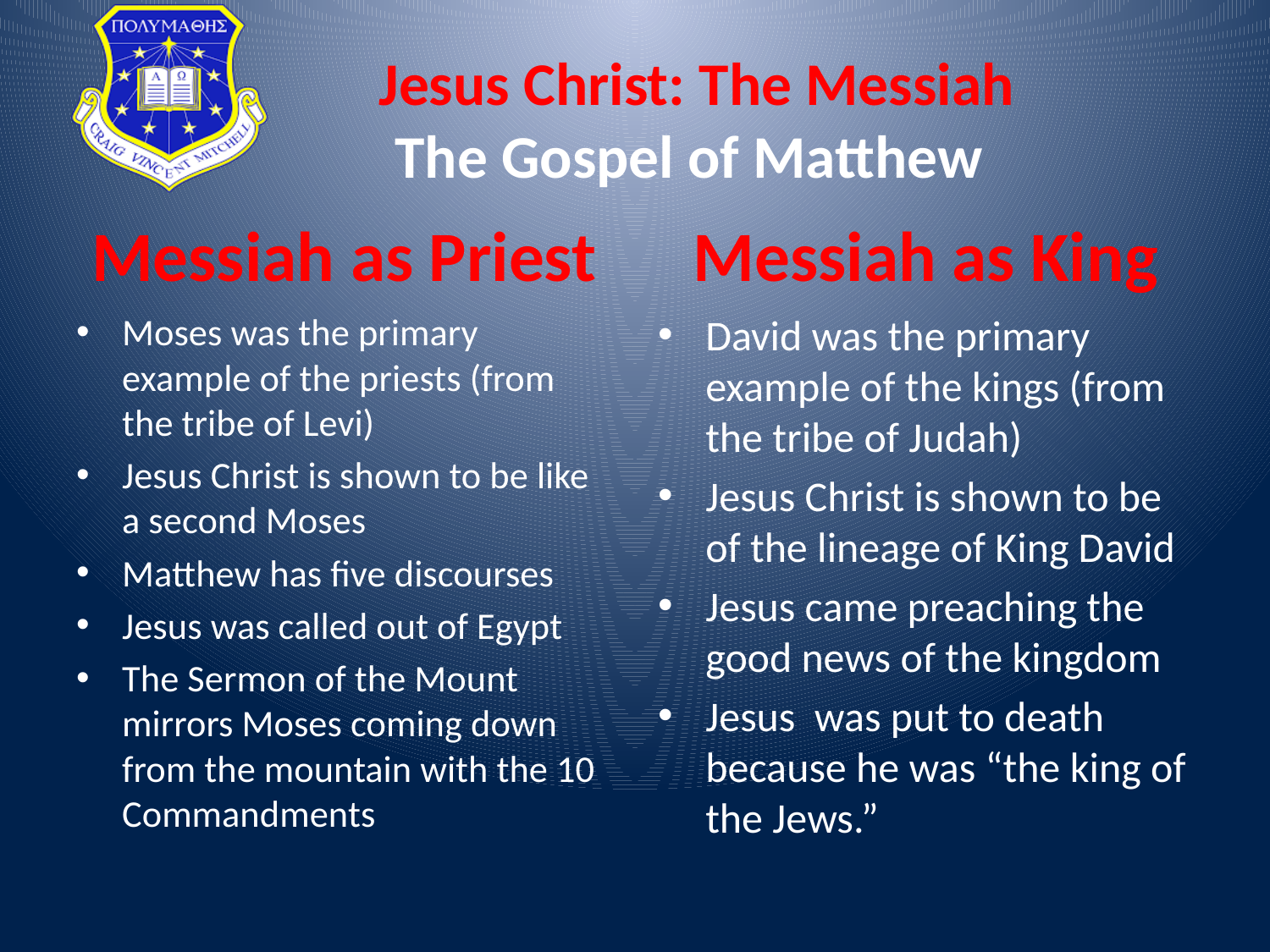

# Jesus Christ: The Messiah The Gospel of Matthew
Messiah as Priest
Messiah as King
Moses was the primary example of the priests (from the tribe of Levi)
Jesus Christ is shown to be like a second Moses
Matthew has five discourses
Jesus was called out of Egypt
The Sermon of the Mount mirrors Moses coming down from the mountain with the 10 Commandments
David was the primary example of the kings (from the tribe of Judah)
Jesus Christ is shown to be of the lineage of King David
Jesus came preaching the good news of the kingdom
Jesus  was put to death because he was “the king of the Jews.”